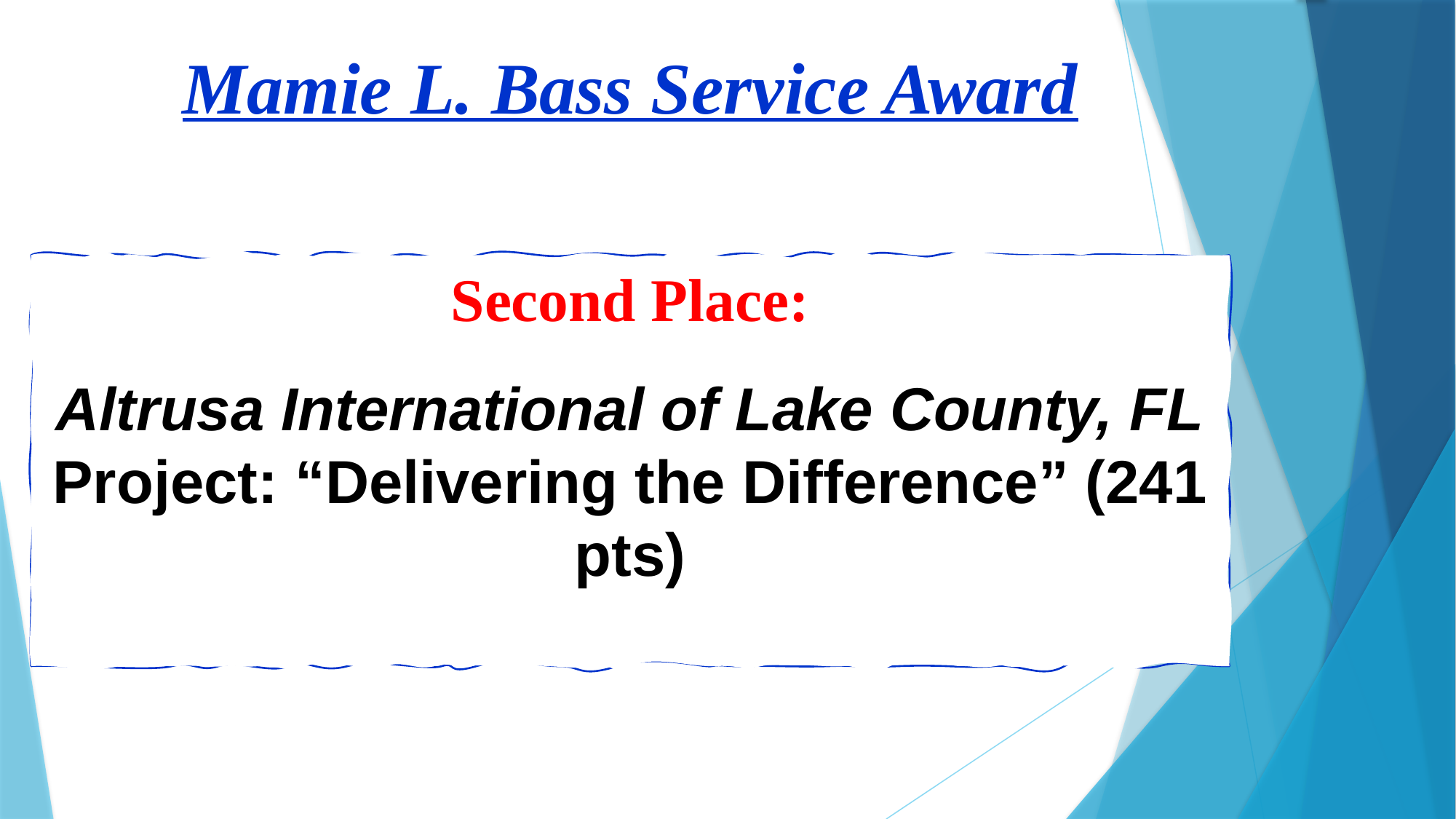

Mamie L. Bass Service Award
Second Place:
Altrusa International of Lake County, FL
Project: “Delivering the Difference” (241 pts)